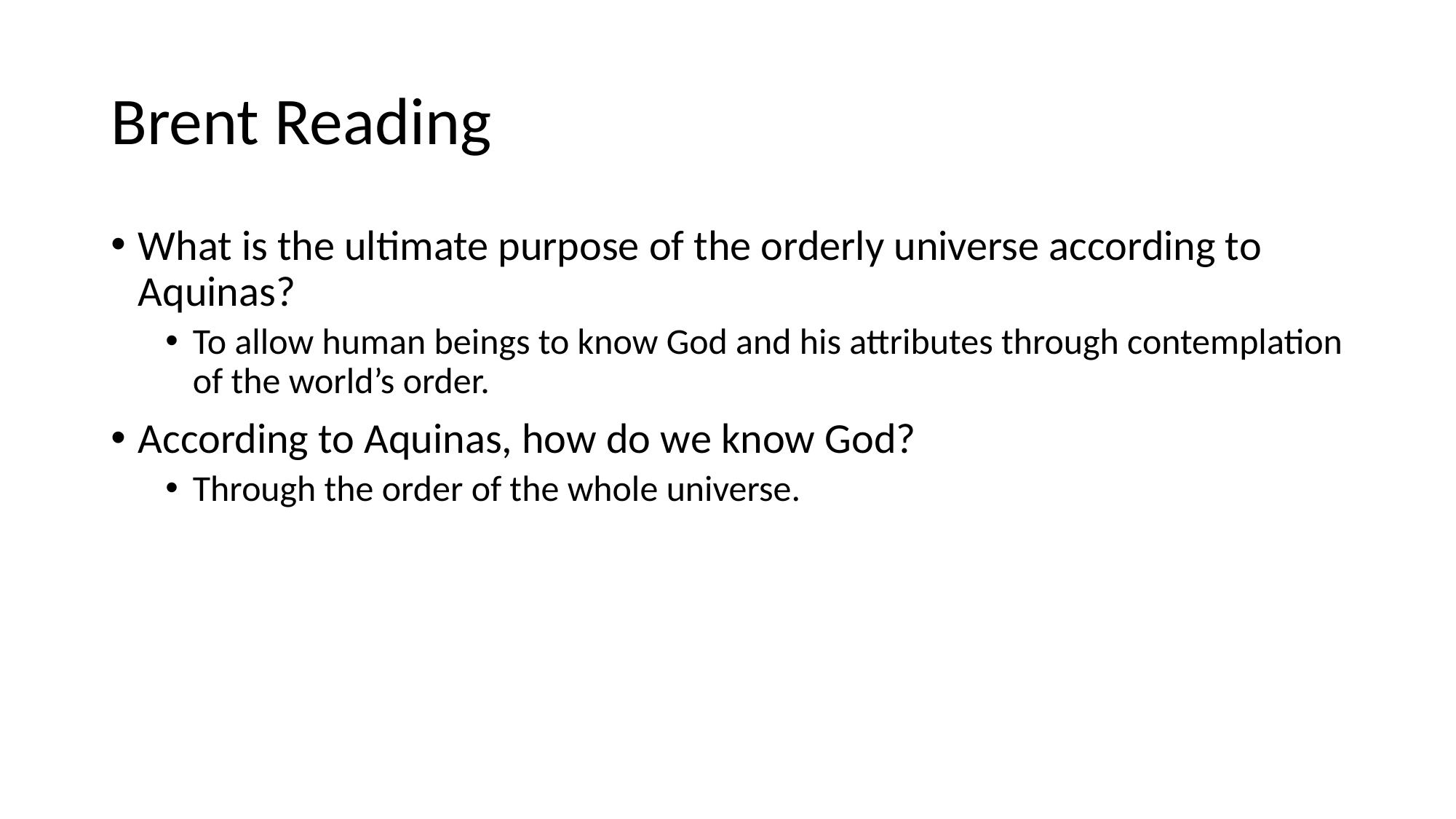

# Brent Reading
What is the ultimate purpose of the orderly universe according to Aquinas?
To allow human beings to know God and his attributes through contemplation of the world’s order.
According to Aquinas, how do we know God?
Through the order of the whole universe.